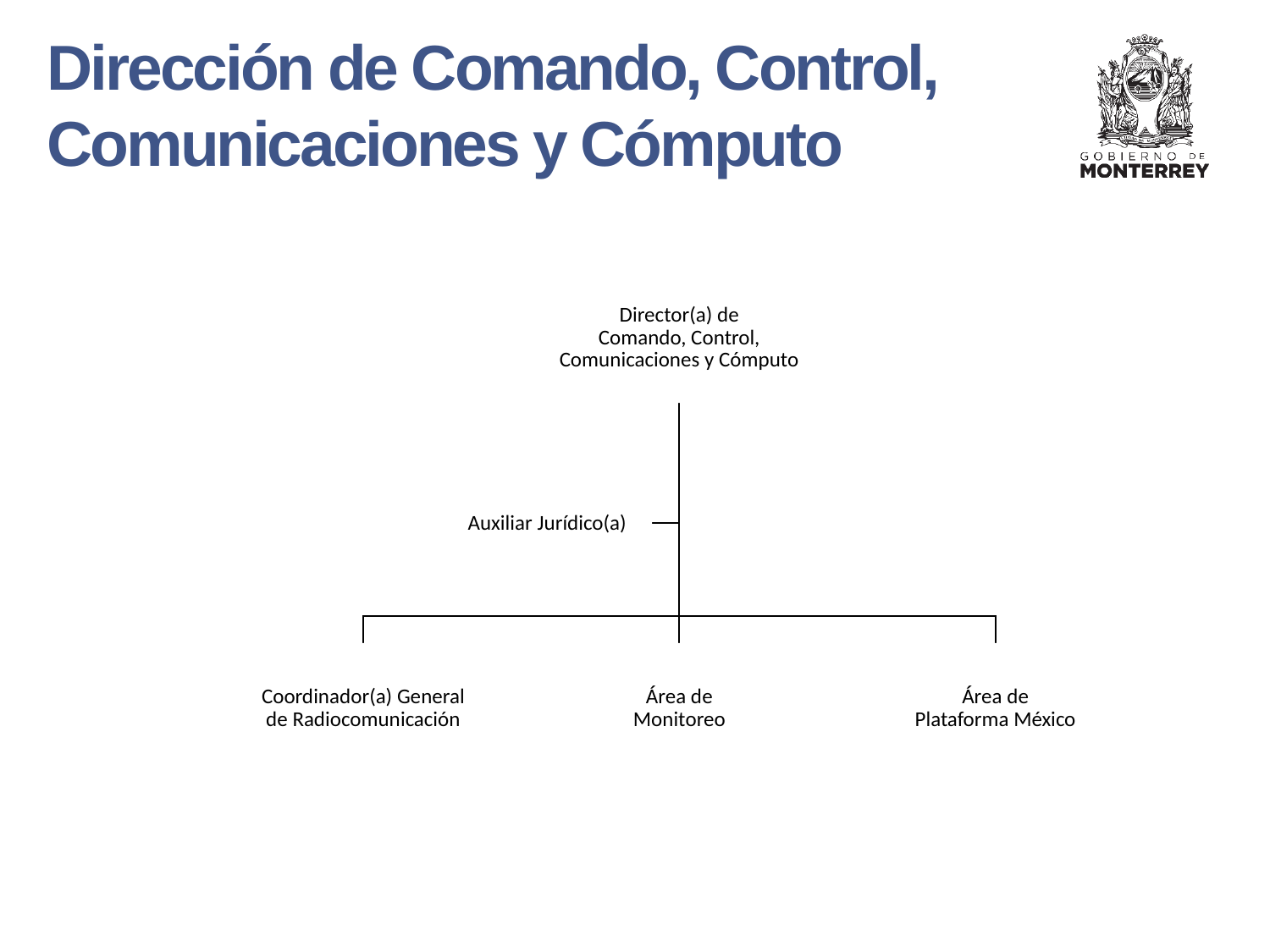

Dirección de Comando, Control, Comunicaciones y Cómputo
Director(a) de
Comando, Control,
Comunicaciones y Cómputo
Coordinador(a) General
de Radiocomunicación
Área de
Monitoreo
Área de
Plataforma México
Auxiliar Jurídico(a)